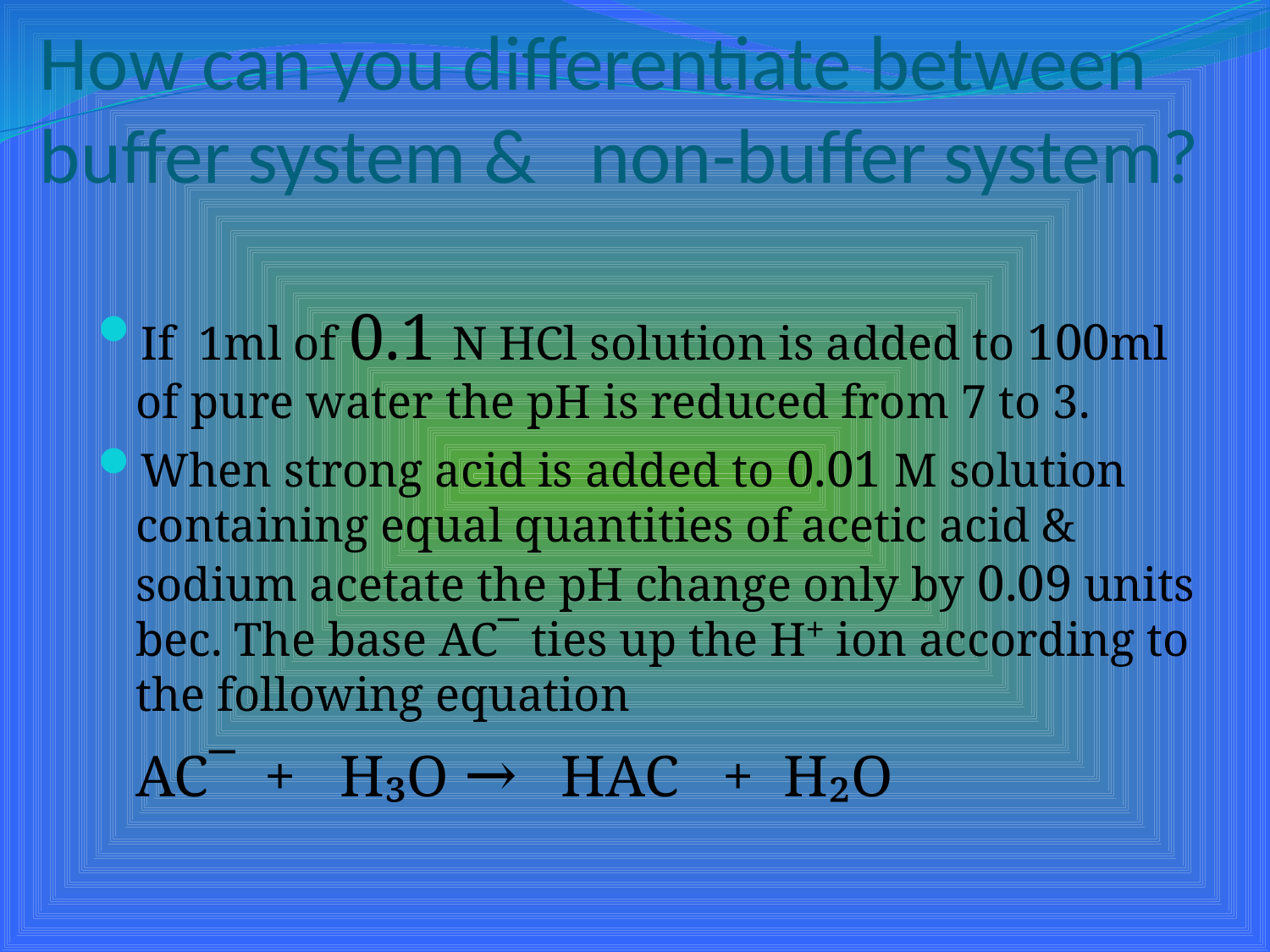

# How can you differentiate between buffer system &   non-buffer system?

If  1ml of 0.1 N HCl solution is added to 100ml of pure water the pH is reduced from 7 to 3.
When strong acid is added to 0.01 M solution containing equal quantities of acetic acid & sodium acetate the pH change only by 0.09 units bec. The base AC‾ ties up the H⁺ ion according to the following equation
   AC‾  +   H₃O →   HAC   +  H₂O